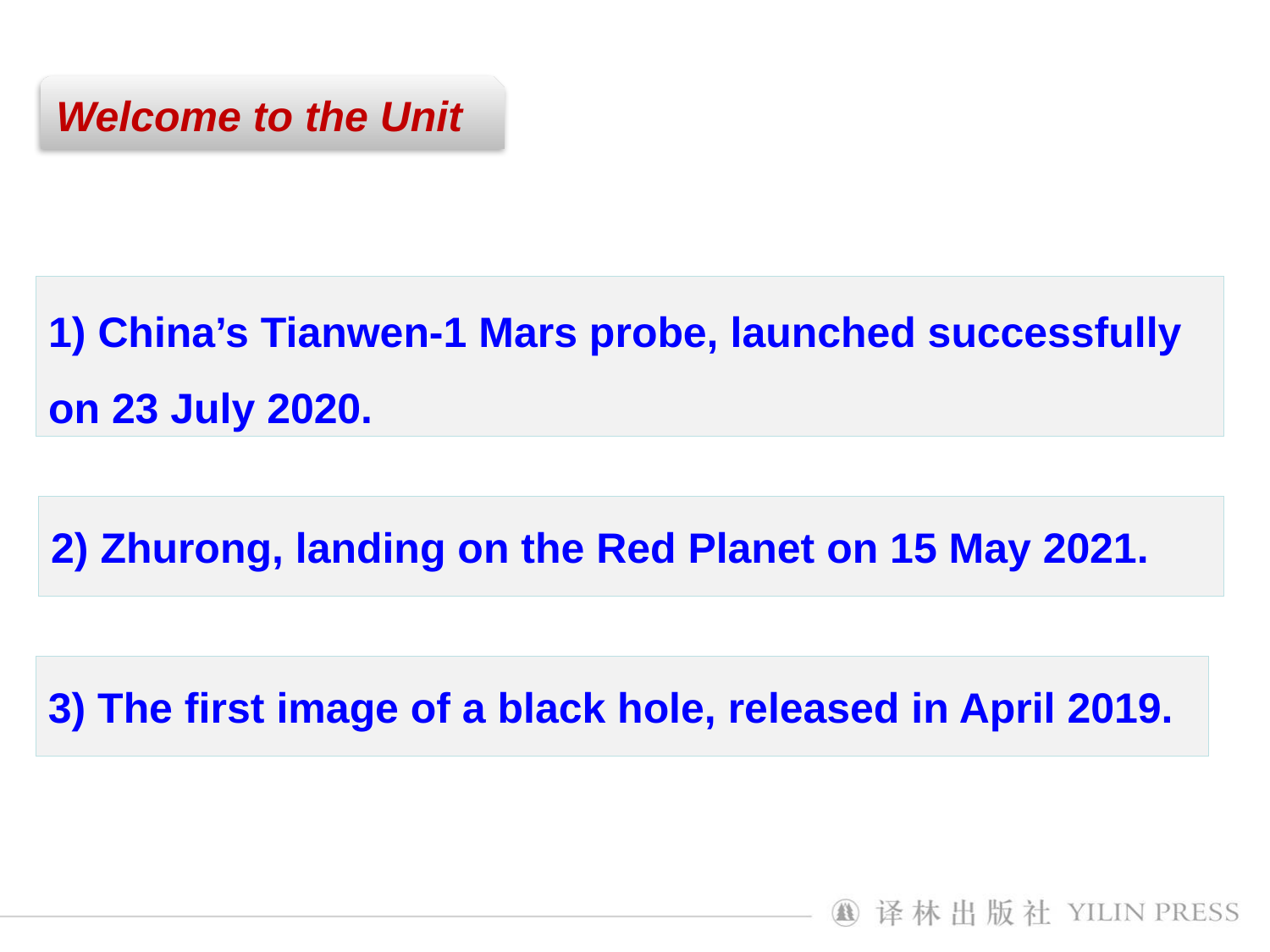

Welcome to the Unit
1) China’s Tianwen-1 Mars probe, launched successfully on 23 July 2020.
2) Zhurong, landing on the Red Planet on 15 May 2021.
3) The first image of a black hole, released in April 2019.